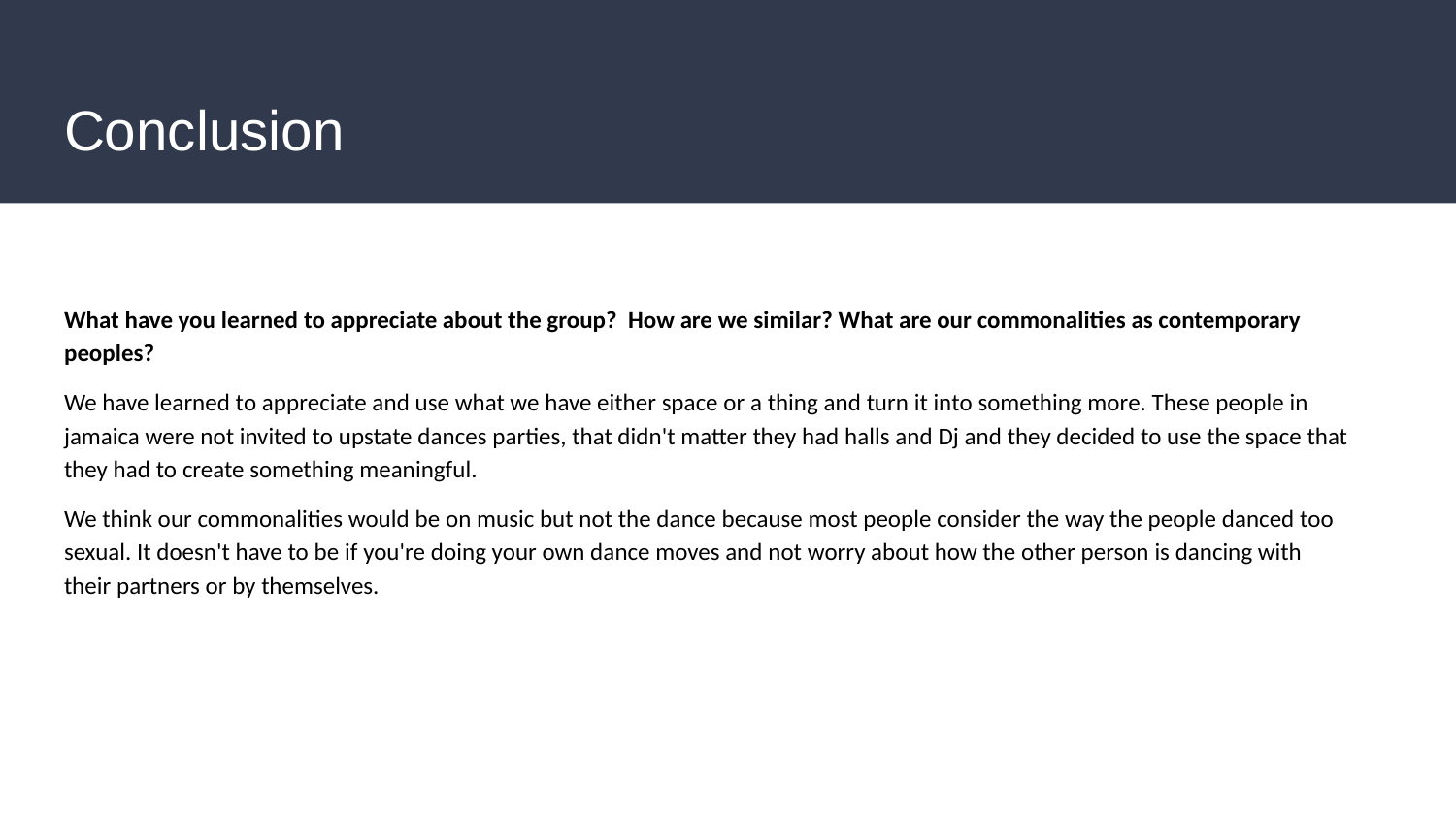

# Conclusion

What have you learned to appreciate about the group?  How are we similar? What are our commonalities as contemporary peoples?
We have learned to appreciate and use what we have either space or a thing and turn it into something more. These people in jamaica were not invited to upstate dances parties, that didn't matter they had halls and Dj and they decided to use the space that they had to create something meaningful.
We think our commonalities would be on music but not the dance because most people consider the way the people danced too sexual. It doesn't have to be if you're doing your own dance moves and not worry about how the other person is dancing with their partners or by themselves.